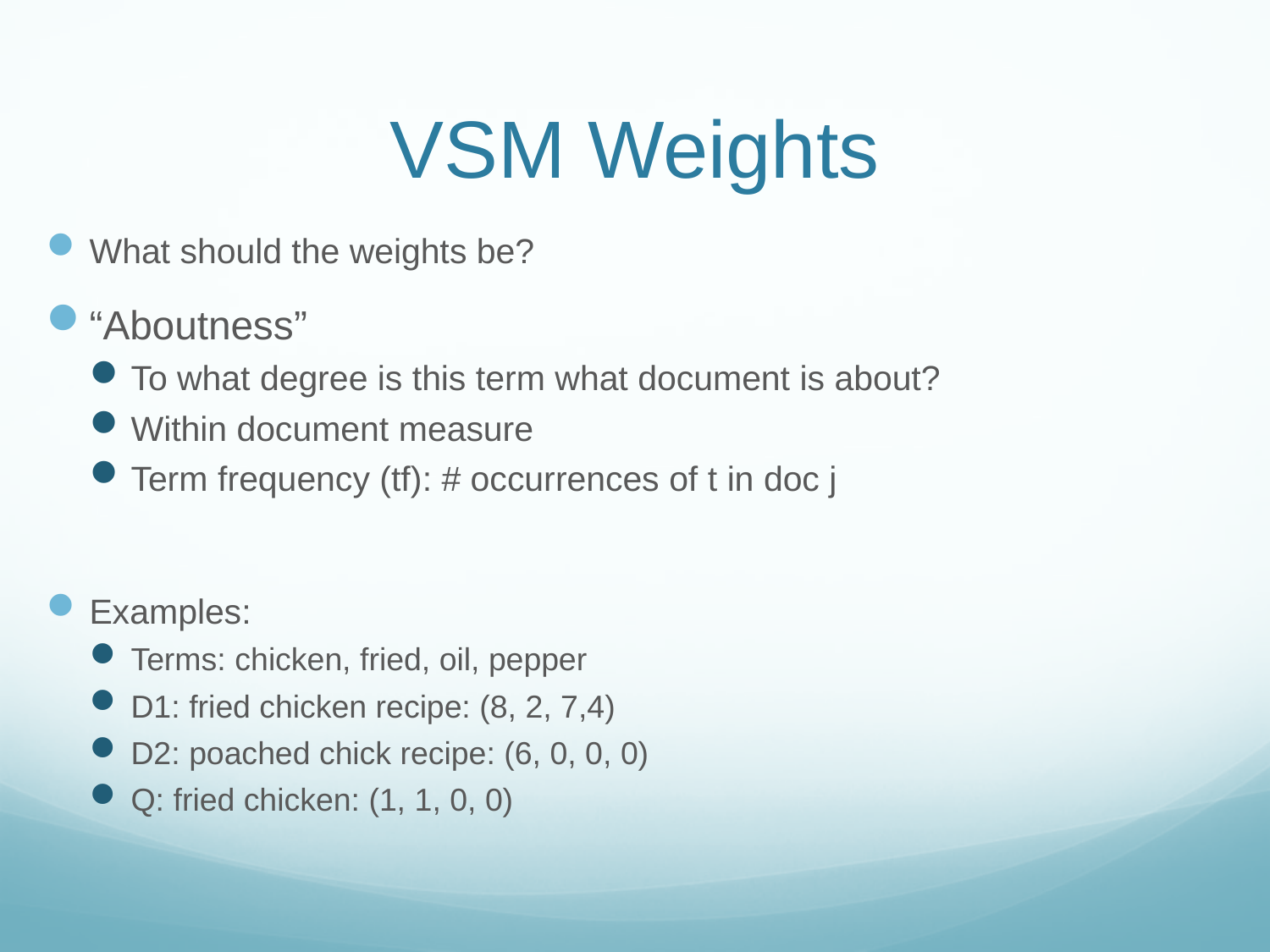

# VSM Weights
What should the weights be?
“Aboutness”
To what degree is this term what document is about?
Within document measure
Term frequency (tf): # occurrences of t in doc j

Examples:
Terms: chicken, fried, oil, pepper
D1: fried chicken recipe: (8, 2, 7,4)
D2: poached chick recipe: (6, 0, 0, 0)
Q: fried chicken: (1, 1, 0, 0)